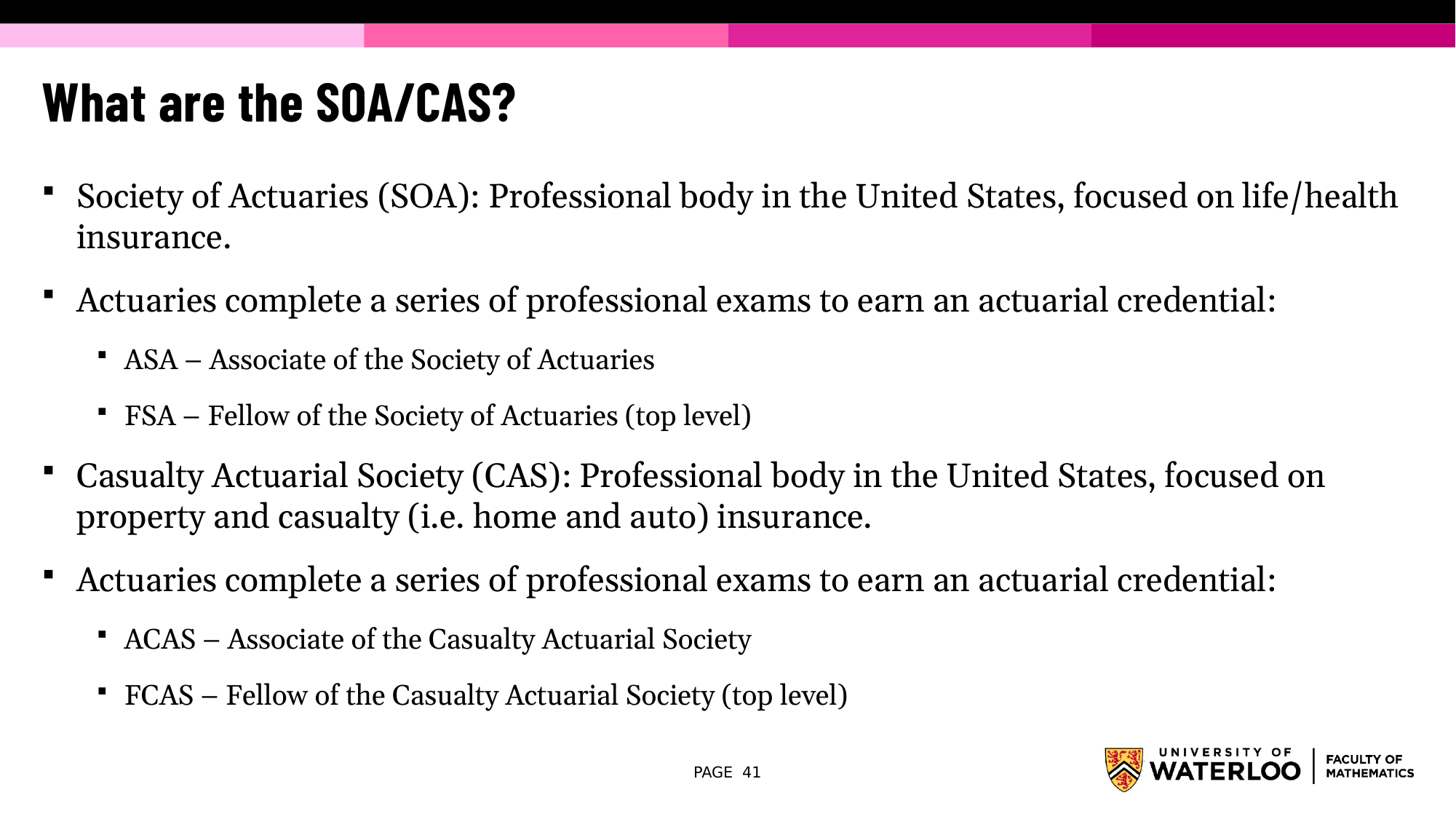

# What are the SOA/CAS?
Society of Actuaries (SOA): Professional body in the United States, focused on life/health insurance.
Actuaries complete a series of professional exams to earn an actuarial credential:
ASA – Associate of the Society of Actuaries
FSA – Fellow of the Society of Actuaries (top level)
Casualty Actuarial Society (CAS): Professional body in the United States, focused on property and casualty (i.e. home and auto) insurance.
Actuaries complete a series of professional exams to earn an actuarial credential:
ACAS – Associate of the Casualty Actuarial Society
FCAS – Fellow of the Casualty Actuarial Society (top level)

PAGE  41